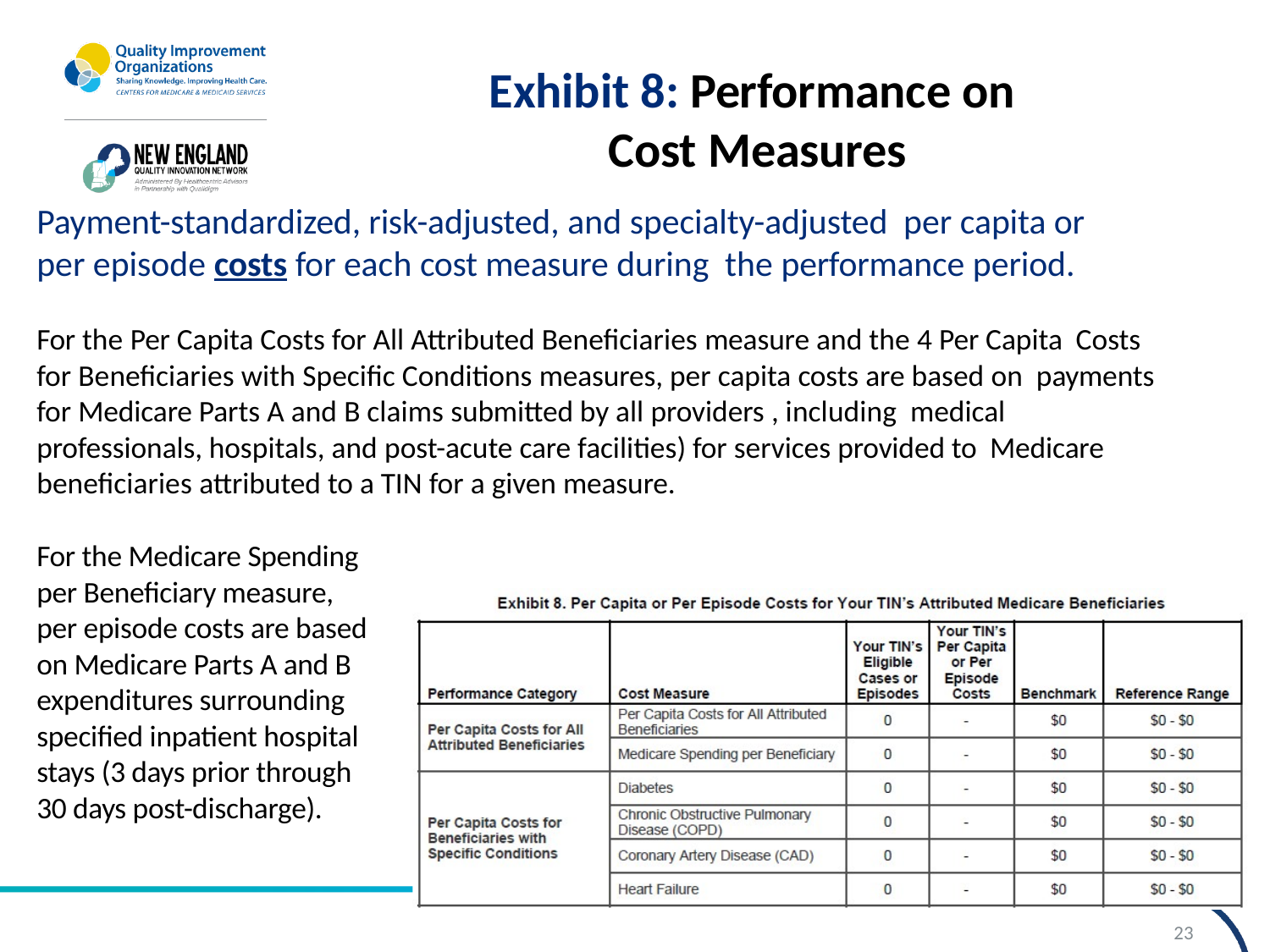

# Exhibit 8: Performance on Cost Measures
Payment-standardized, risk-adjusted, and specialty-adjusted  per capita or per episode costs for each cost measure during  the performance period.
For the Per Capita Costs for All Attributed Beneficiaries measure and the 4 Per Capita  Costs for Beneficiaries with Specific Conditions measures, per capita costs are based on  payments for Medicare Parts A and B claims submitted by all providers , including  medical professionals, hospitals, and post-acute care facilities) for services provided to  Medicare beneficiaries attributed to a TIN for a given measure.
For the Medicare Spending
per Beneficiary measure,
per episode costs are based
on Medicare Parts A and B
expenditures surrounding
specified inpatient hospital
stays (3 days prior through
30 days post-discharge).

23